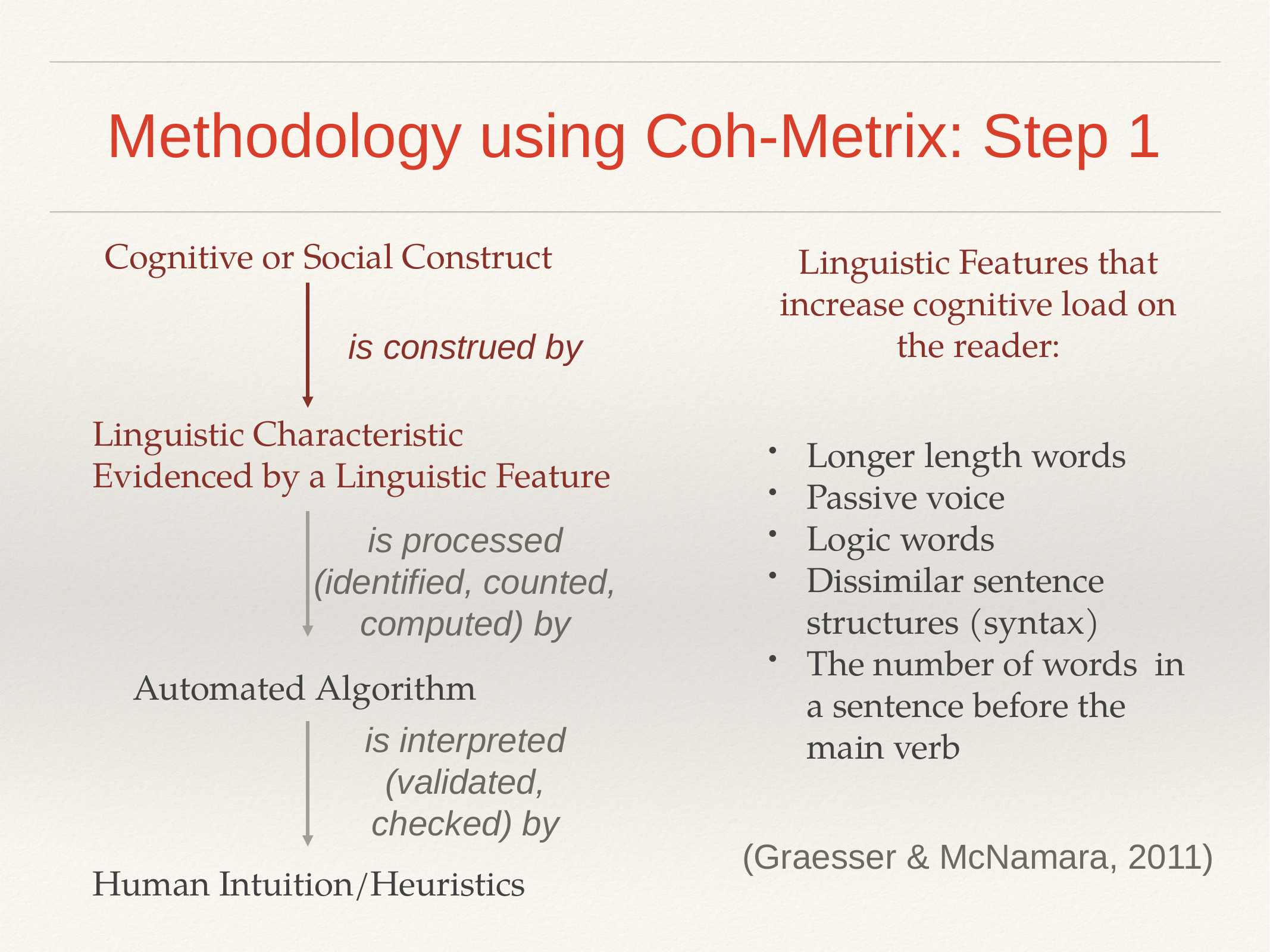

# Methodology using Coh-Metrix: Step 1
Cognitive or Social Construct
Linguistic Features that increase cognitive load on the reader:

is construed by
Linguistic Characteristic Evidenced by a Linguistic Feature
Longer length words
Passive voice
Logic words
Dissimilar sentence structures (syntax)
The number of words  in a sentence before the main verb

is processed (identified, counted, computed) by
Automated Algorithm

is interpreted (validated, checked) by
(Graesser & McNamara, 2011)
Human Intuition/Heuristics